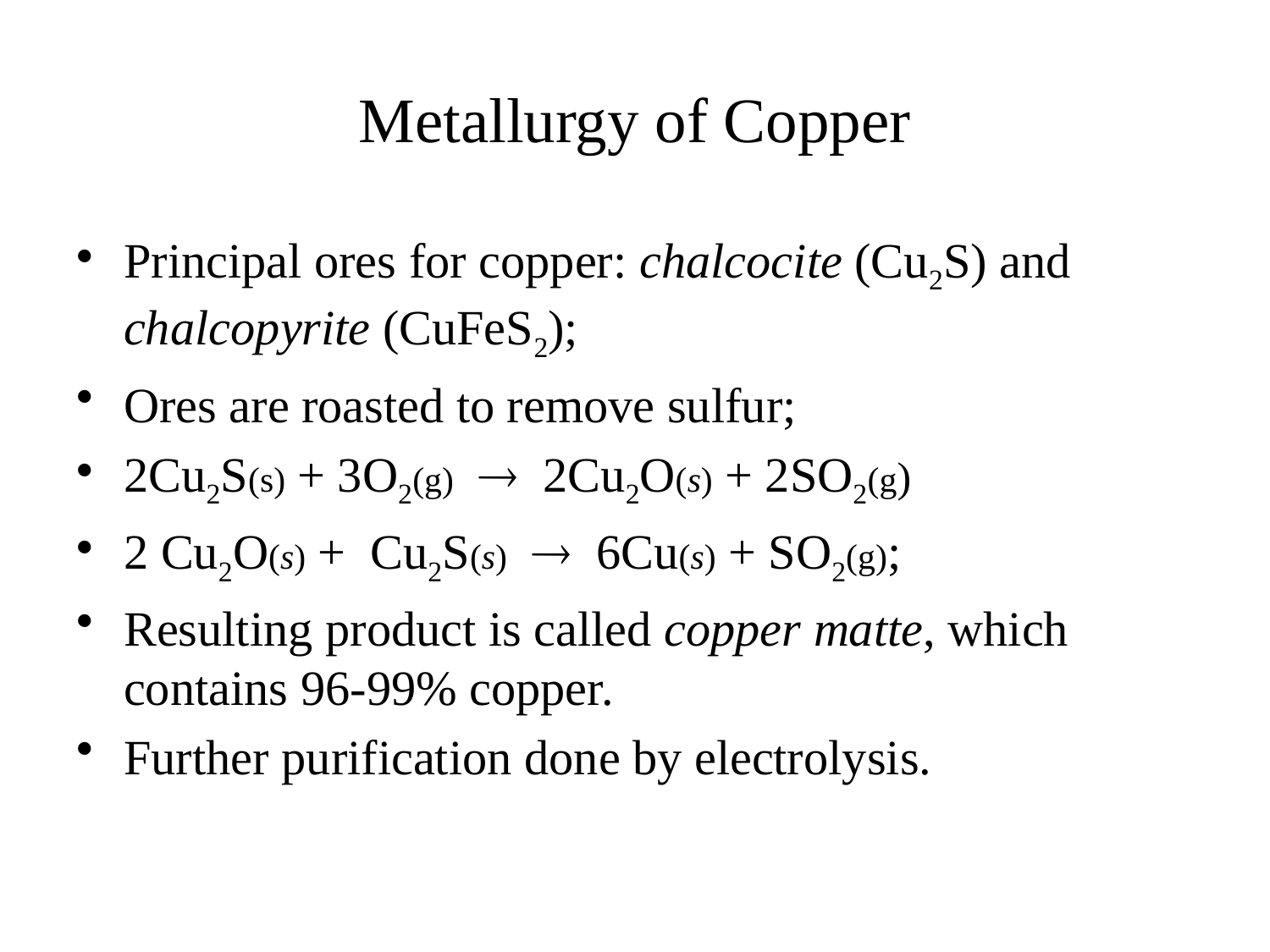

# Metallurgy of Copper
Principal ores for copper: chalcocite (Cu2S) and chalcopyrite (CuFeS2);
Ores are roasted to remove sulfur;
2Cu2S(s) + 3O2(g)  →  2Cu2O(s) + 2SO2(g)
2 Cu2O(s) +  Cu2S(s)  →  6Cu(s) + SO2(g);
Resulting product is called copper matte, which contains 96-99% copper.
Further purification done by electrolysis.